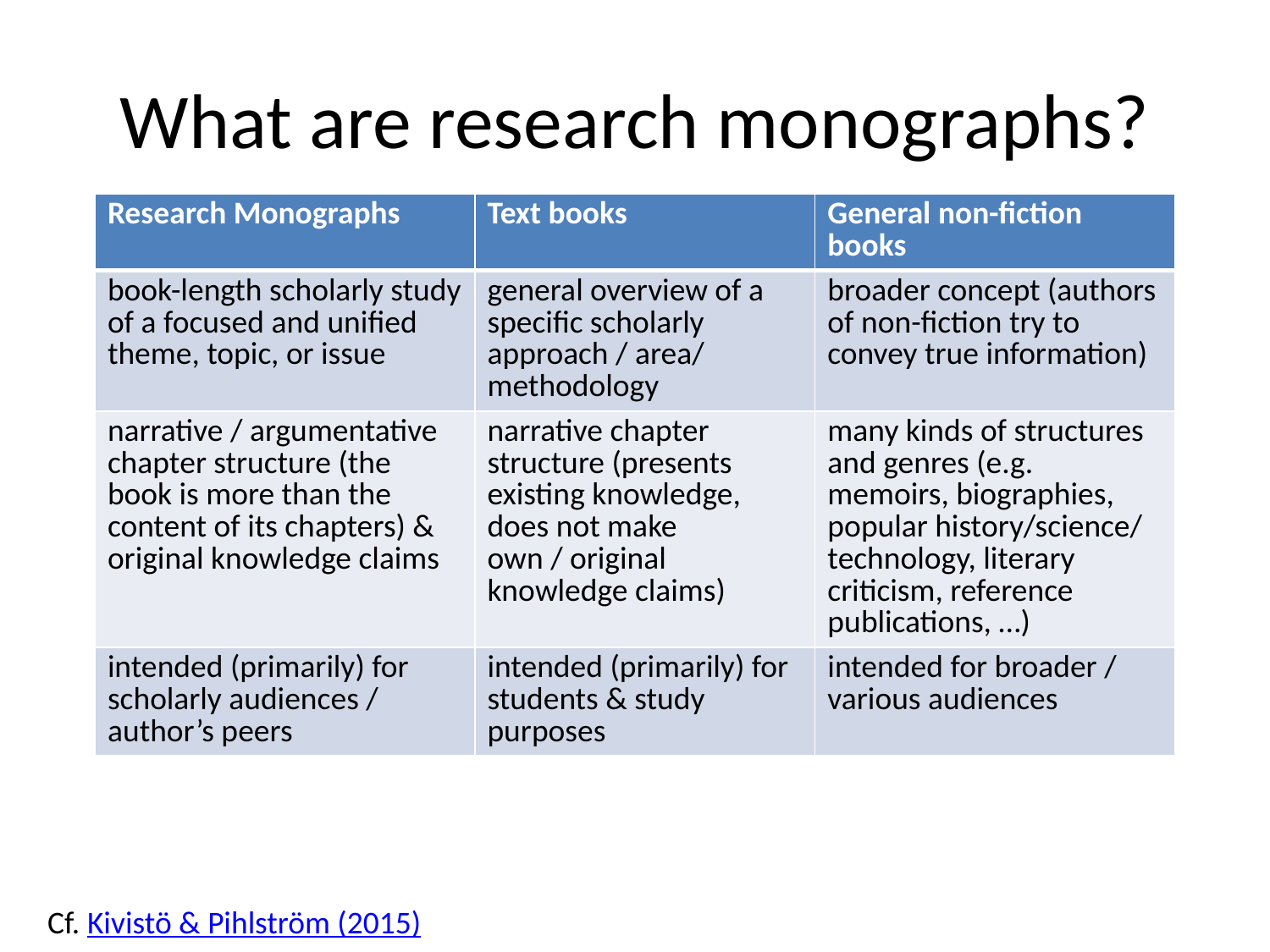

# What are research monographs?
| Research Monographs | Text books | General non-fiction books |
| --- | --- | --- |
| book-length scholarly study of a focused and unified theme, topic, or issue | general overview of a specific scholarly approach / area/ methodology | broader concept (authors of non-fiction try to convey true information) |
| narrative / argumentative chapter structure (the book is more than the content of its chapters) & original knowledge claims | narrative chapter structure (presents existing knowledge, does not make own / original knowledge claims) | many kinds of structures and genres (e.g. memoirs, biographies, popular history/science/ technology, literary criticism, reference publications, …) |
| intended (primarily) for scholarly audiences / author’s peers | intended (primarily) for students & study purposes | intended for broader / various audiences |

Cf. Kivistö & Pihlström (2015)